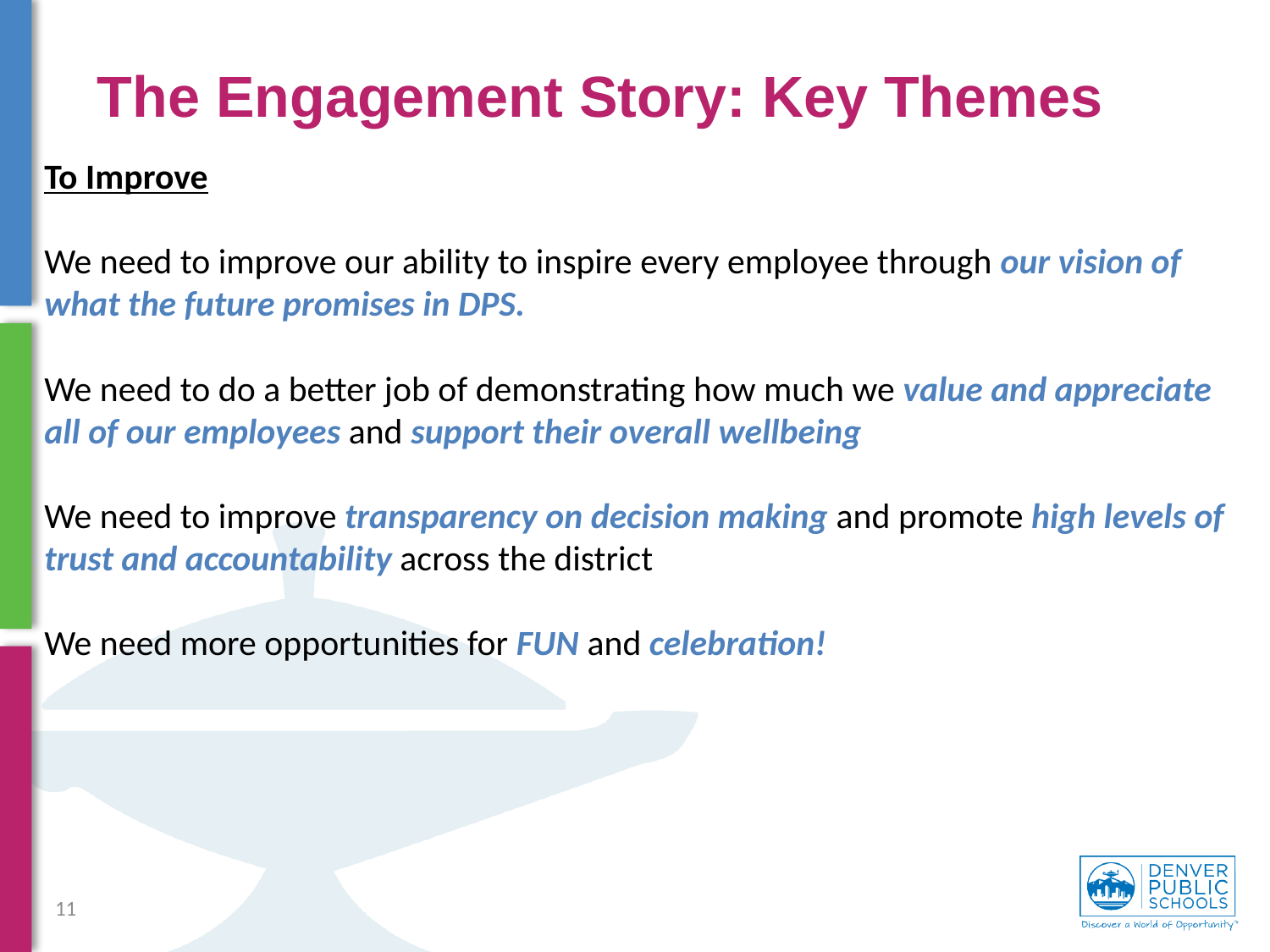

The Engagement Story: Key Themes
To Improve

We need to improve our ability to inspire every employee through our vision of what the future promises in DPS.

We need to do a better job of demonstrating how much we value and appreciate all of our employees and support their overall wellbeing

We need to improve transparency on decision making and promote high levels of trust and accountability across the district

We need more opportunities for FUN and celebration!
11